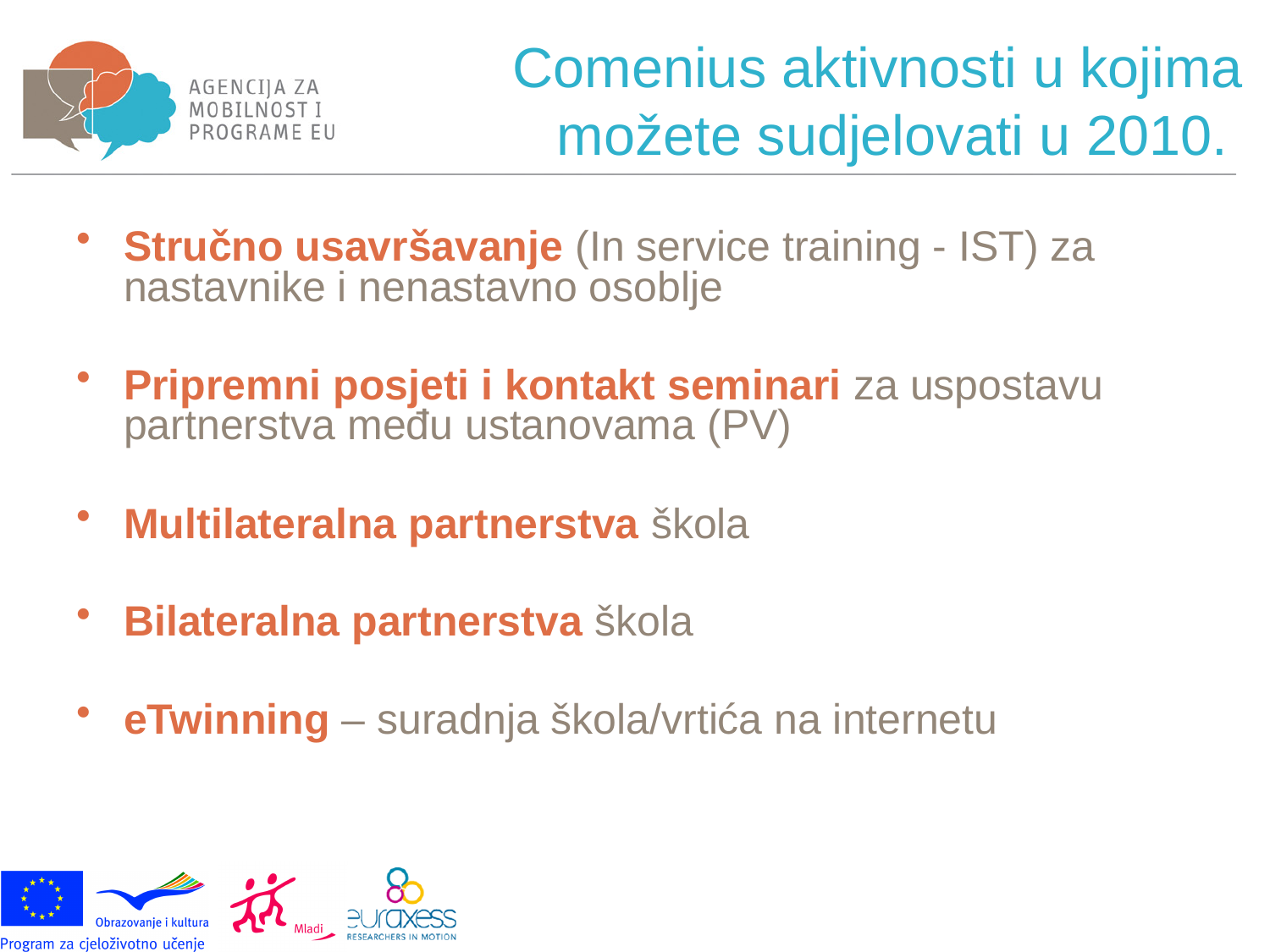

# Comenius aktivnosti u kojima možete sudjelovati u 2010.
Stručno usavršavanje (In service training - IST) za nastavnike i nenastavno osoblje

Pripremni posjeti i kontakt seminari za uspostavu partnerstva među ustanovama (PV)

Multilateralna partnerstva škola

Bilateralna partnerstva škola

eTwinning – suradnja škola/vrtića na internetu